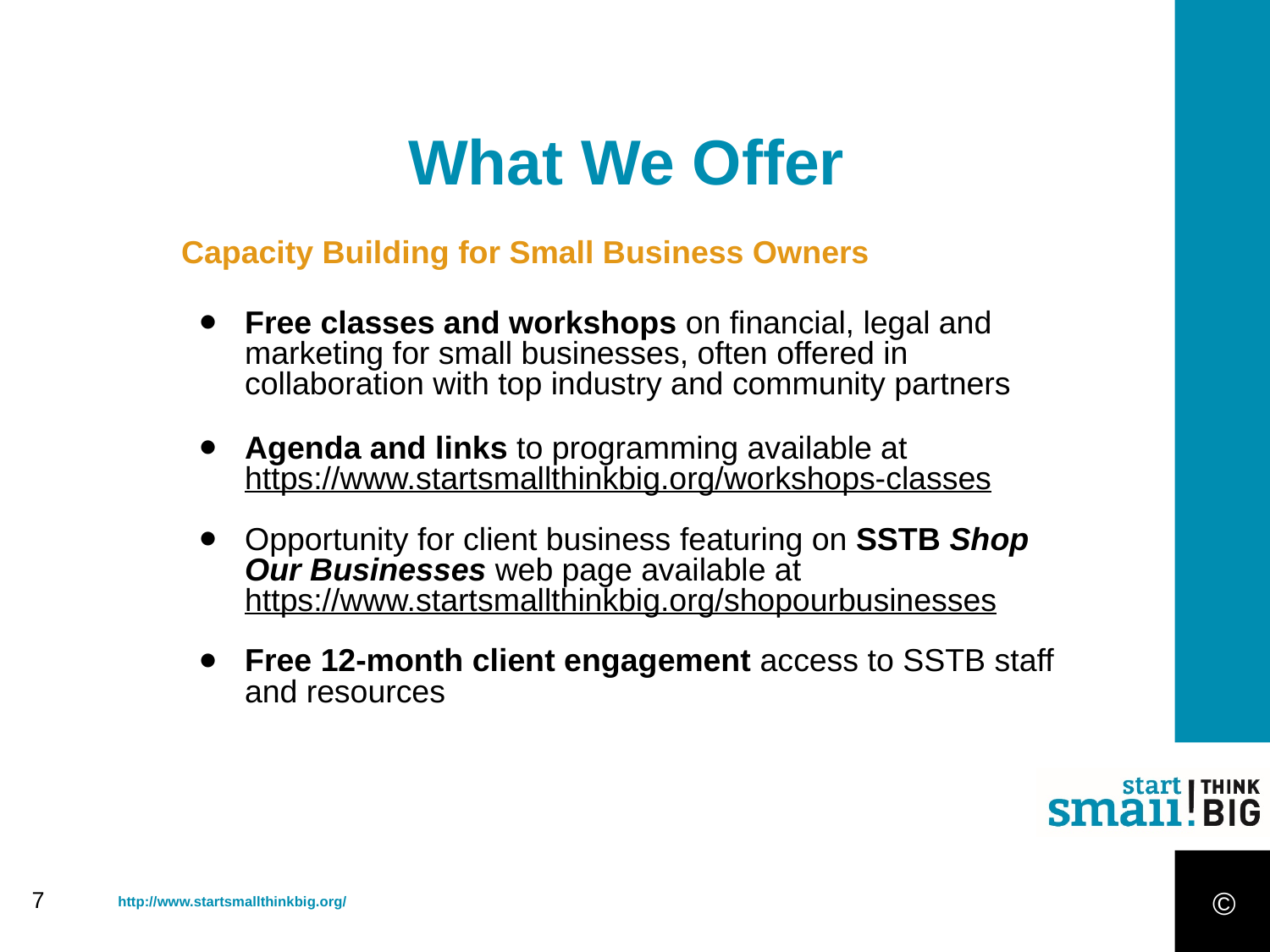

What We Offer
Capacity Building for Small Business Owners

Free classes and workshops on financial, legal and marketing for small businesses, often offered in collaboration with top industry and community partners

Agenda and links to programming available at https://www.startsmallthinkbig.org/workshops-classes

Opportunity for client business featuring on SSTB Shop Our Businesses web page available at https://www.startsmallthinkbig.org/shopourbusinesses

Free 12-month client engagement access to SSTB staff and resources
©
7